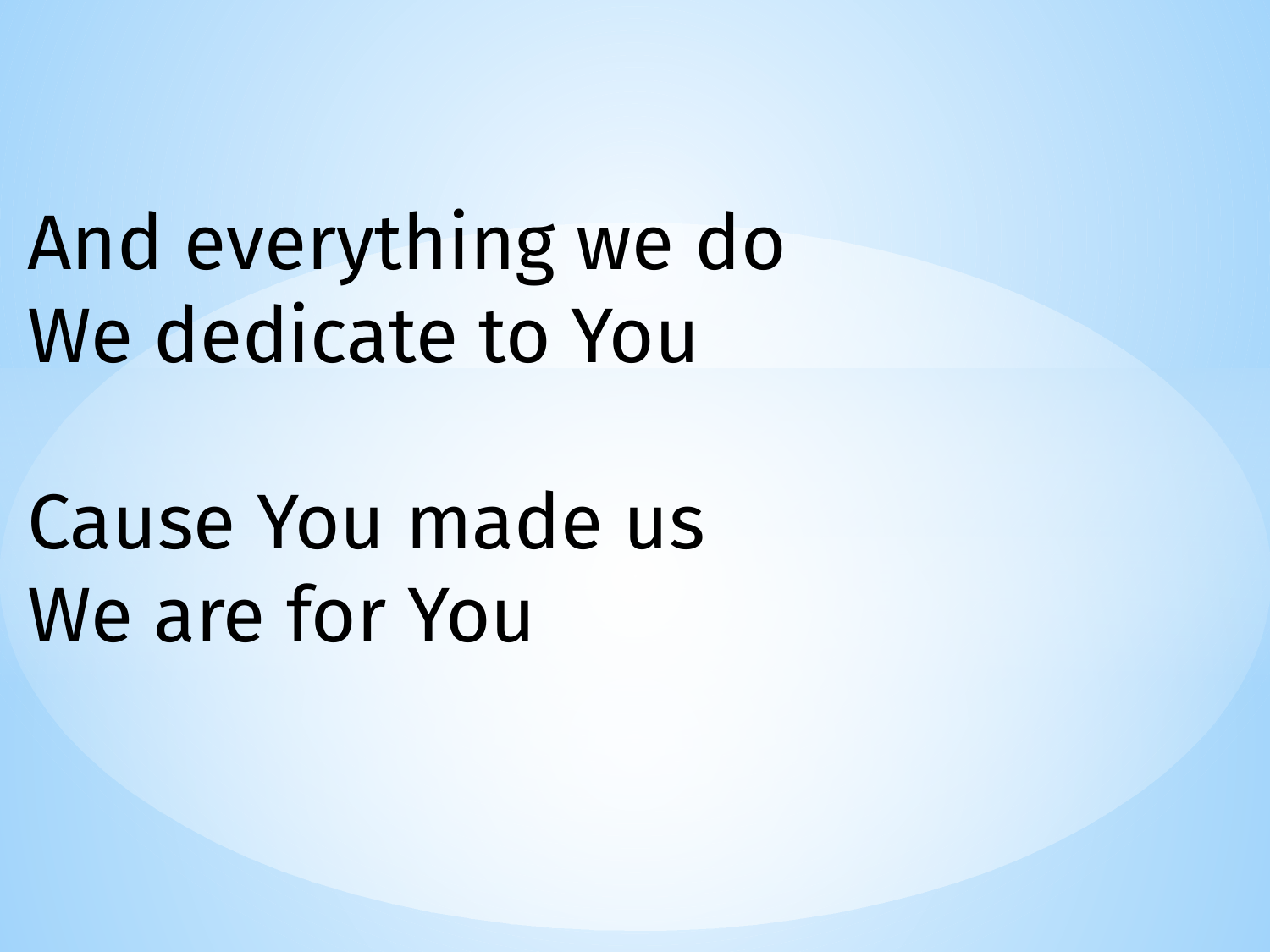

And everything we do
We dedicate to You

Cause You made us
We are for You